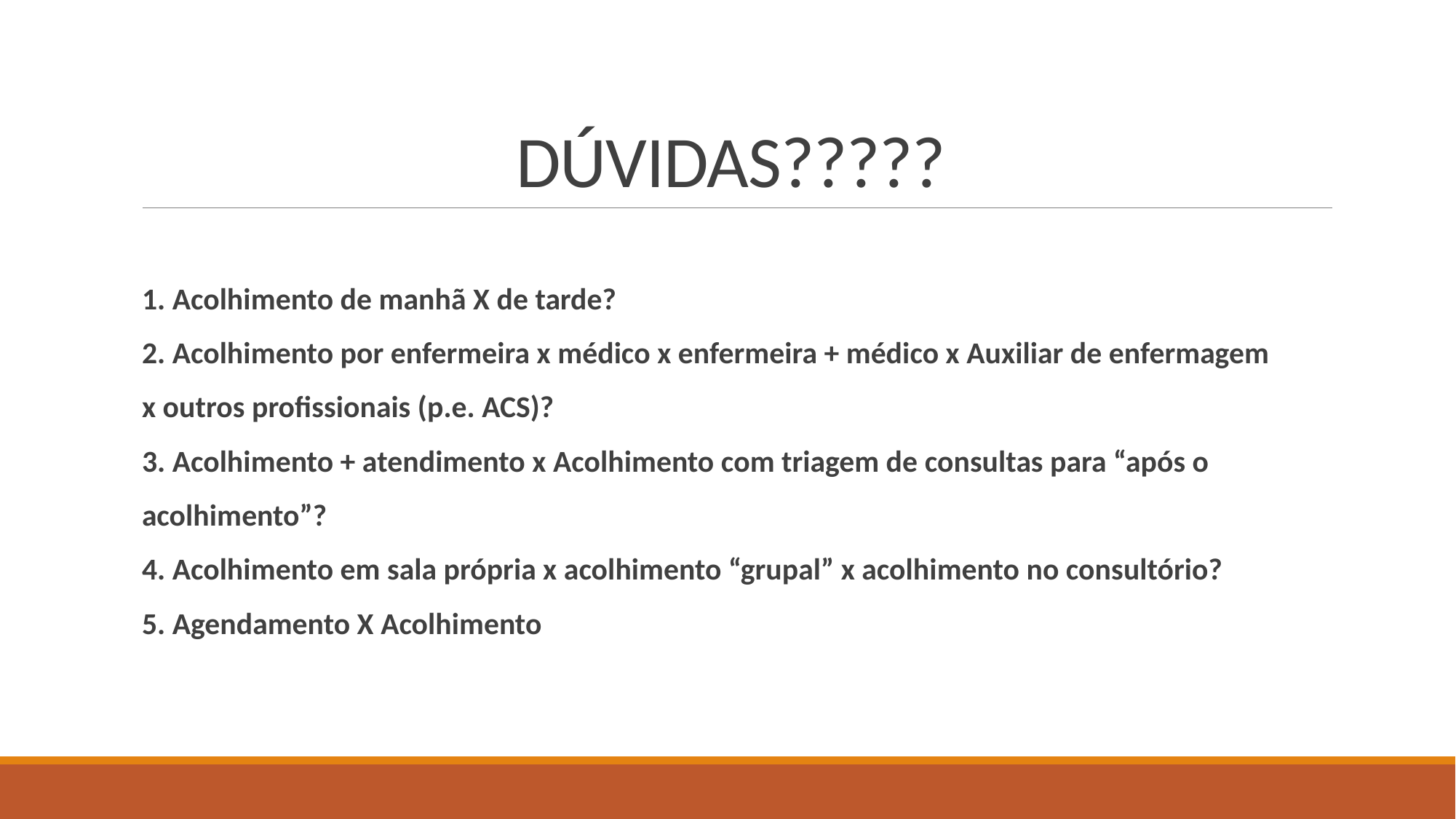

# DÚVIDAS?????

1. Acolhimento de manhã X de tarde?
2. Acolhimento por enfermeira x médico x enfermeira + médico x Auxiliar de enfermagem
x outros profissionais (p.e. ACS)?
3. Acolhimento + atendimento x Acolhimento com triagem de consultas para “após o
acolhimento”?
4. Acolhimento em sala própria x acolhimento “grupal” x acolhimento no consultório?
5. Agendamento X Acolhimento